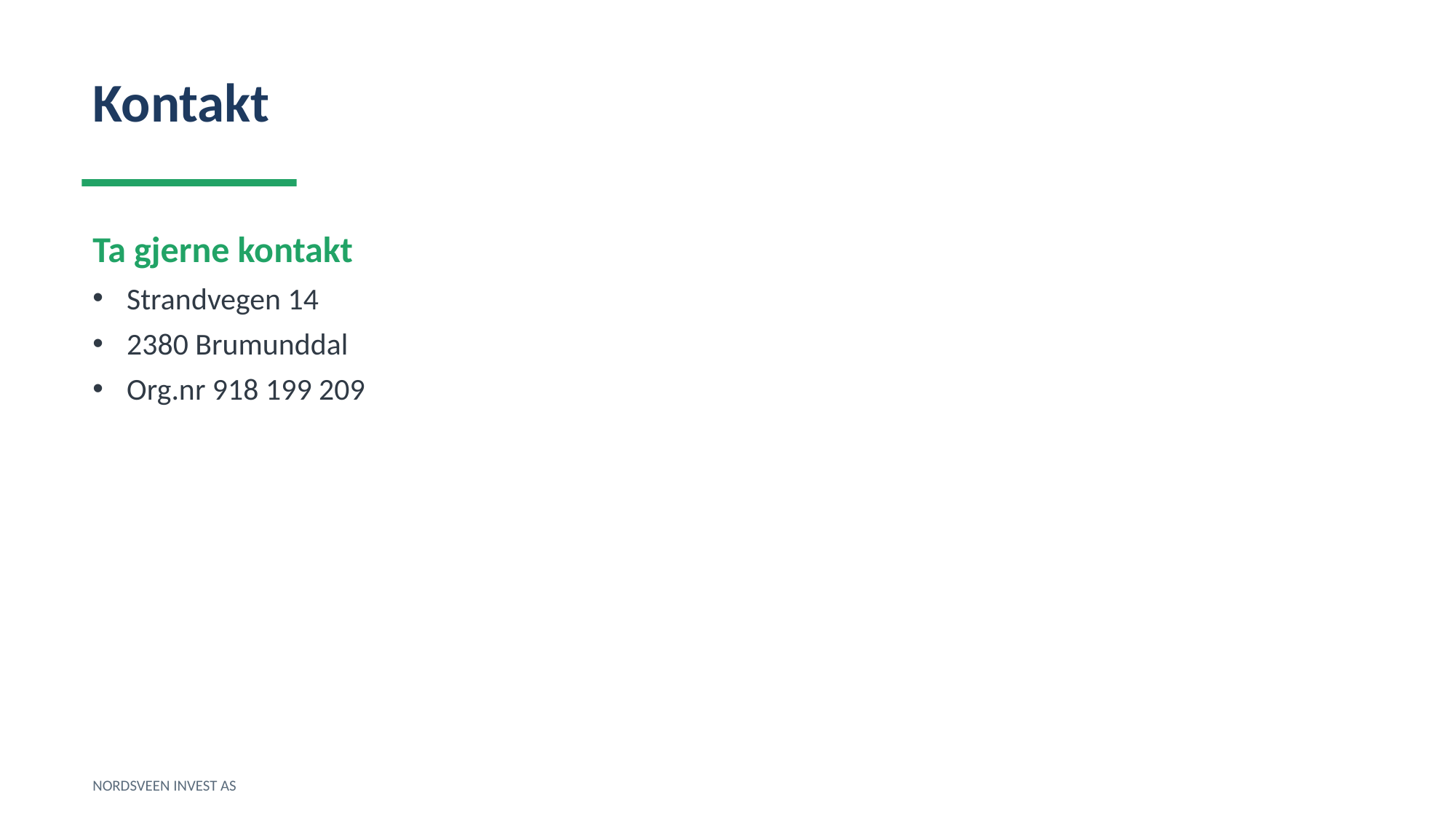

Kontakt

Ta gjerne kontakt
Strandvegen 14
2380 Brumunddal
Org.nr 918 199 209
NORDSVEEN INVEST AS